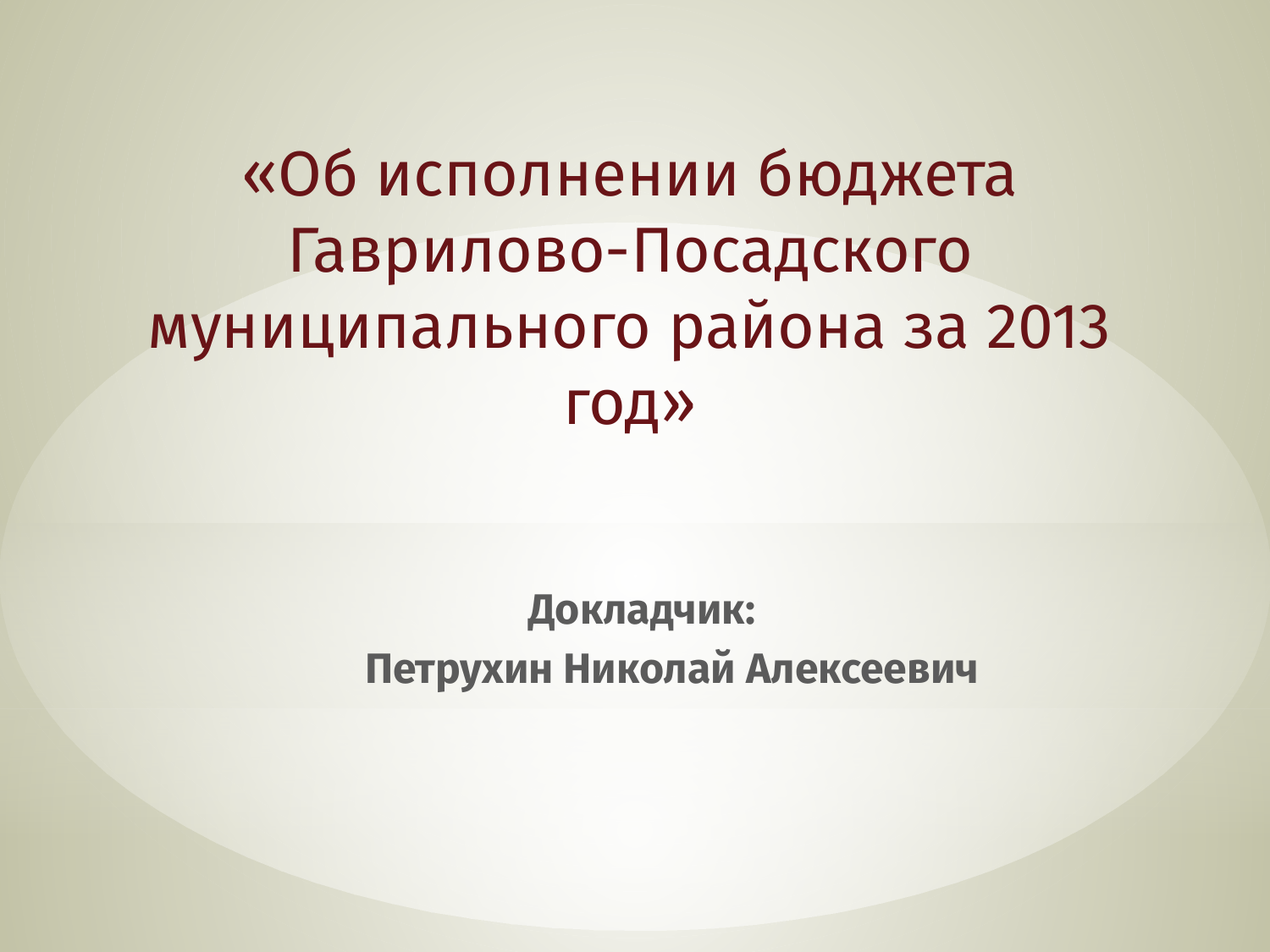

«Об исполнении бюджета Гаврилово-Посадского муниципального района за 2013 год»
Докладчик:
Петрухин Николай Алексеевич